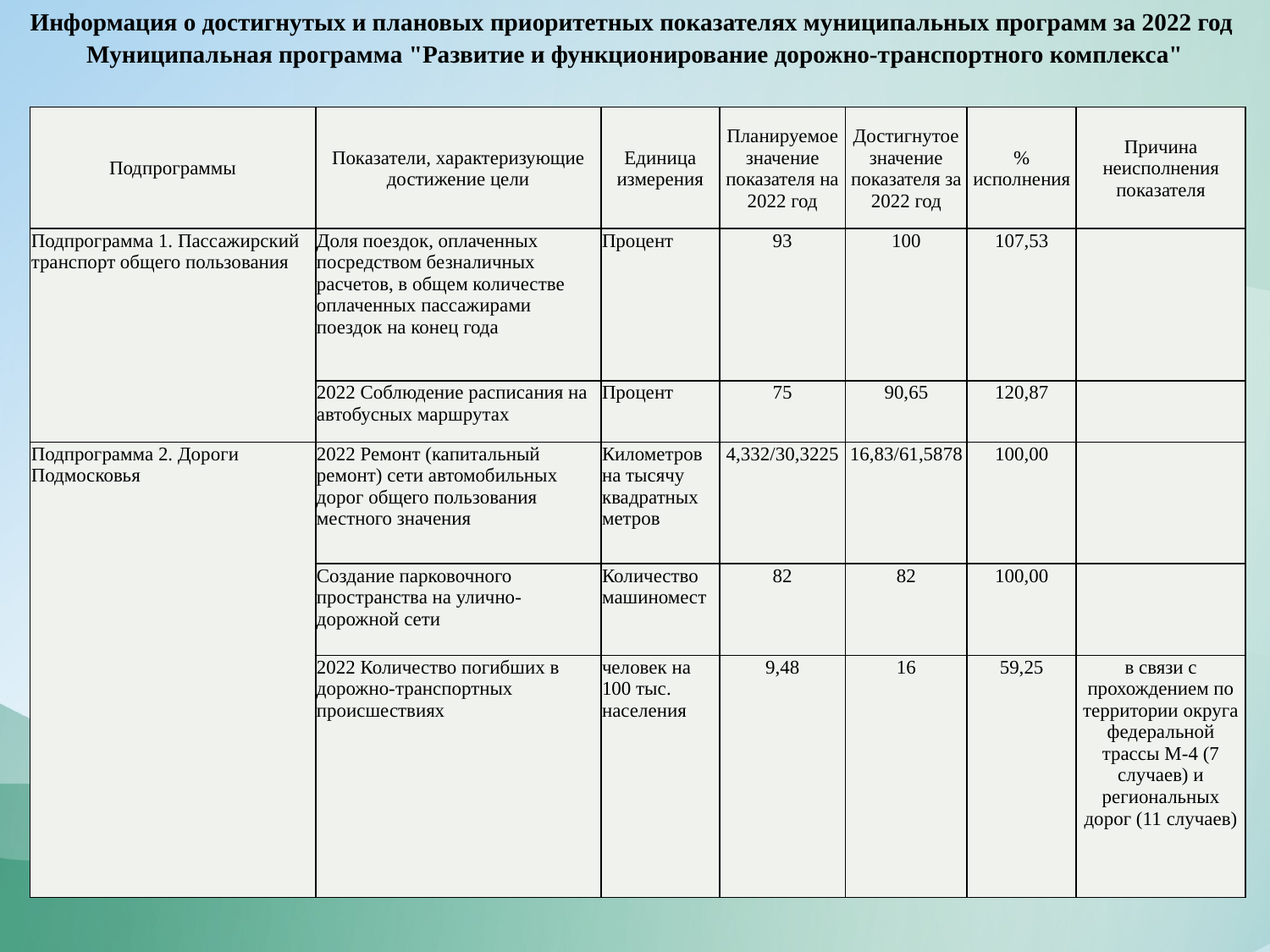

Информация о достигнутых и плановых приоритетных показателях муниципальных программ за 2022 год
Муниципальная программа "Развитие и функционирование дорожно-транспортного комплекса"
| Подпрограммы | Показатели, характеризующие достижение цели | Единица измерения | Планируемое значение показателя на 2022 год | Достигнутое значение показателя за 2022 год | % исполнения | Причина неисполнения показателя |
| --- | --- | --- | --- | --- | --- | --- |
| Подпрограмма 1. Пассажирский транспорт общего пользования | Доля поездок, оплаченных посредством безналичных расчетов, в общем количестве оплаченных пассажирами поездок на конец года | Процент | 93 | 100 | 107,53 |  |
|  | 2022 Соблюдение расписания на автобусных маршрутах | Процент | 75 | 90,65 | 120,87 |  |
| Подпрограмма 2. Дороги Подмосковья | 2022 Ремонт (капитальный ремонт) сети автомобильных дорог общего пользования местного значения | Километров на тысячу квадратных метров | 4,332/30,3225 | 16,83/61,5878 | 100,00 |  |
|  | Создание парковочного пространства на улично-дорожной сети | Количество машиномест | 82 | 82 | 100,00 |  |
|  | 2022 Количество погибших в дорожно-транспортных происшествиях | человек на 100 тыс. населения | 9,48 | 16 | 59,25 | в связи с прохождением по территории округа федеральной трассы М-4 (7 случаев) и региональных дорог (11 случаев) |